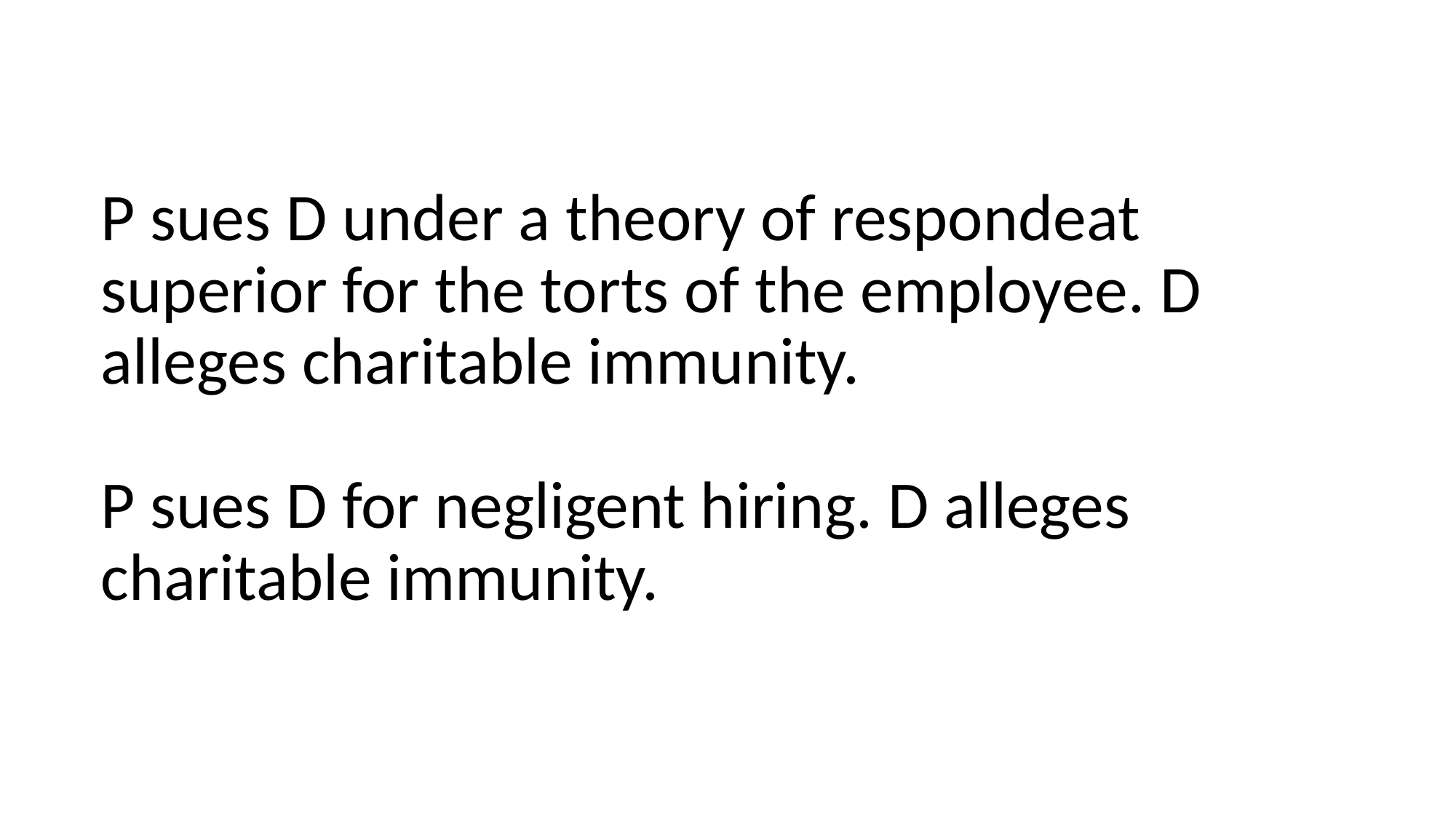

# P sues D under a theory of respondeat superior for the torts of the employee. D alleges charitable immunity. P sues D for negligent hiring. D alleges charitable immunity.